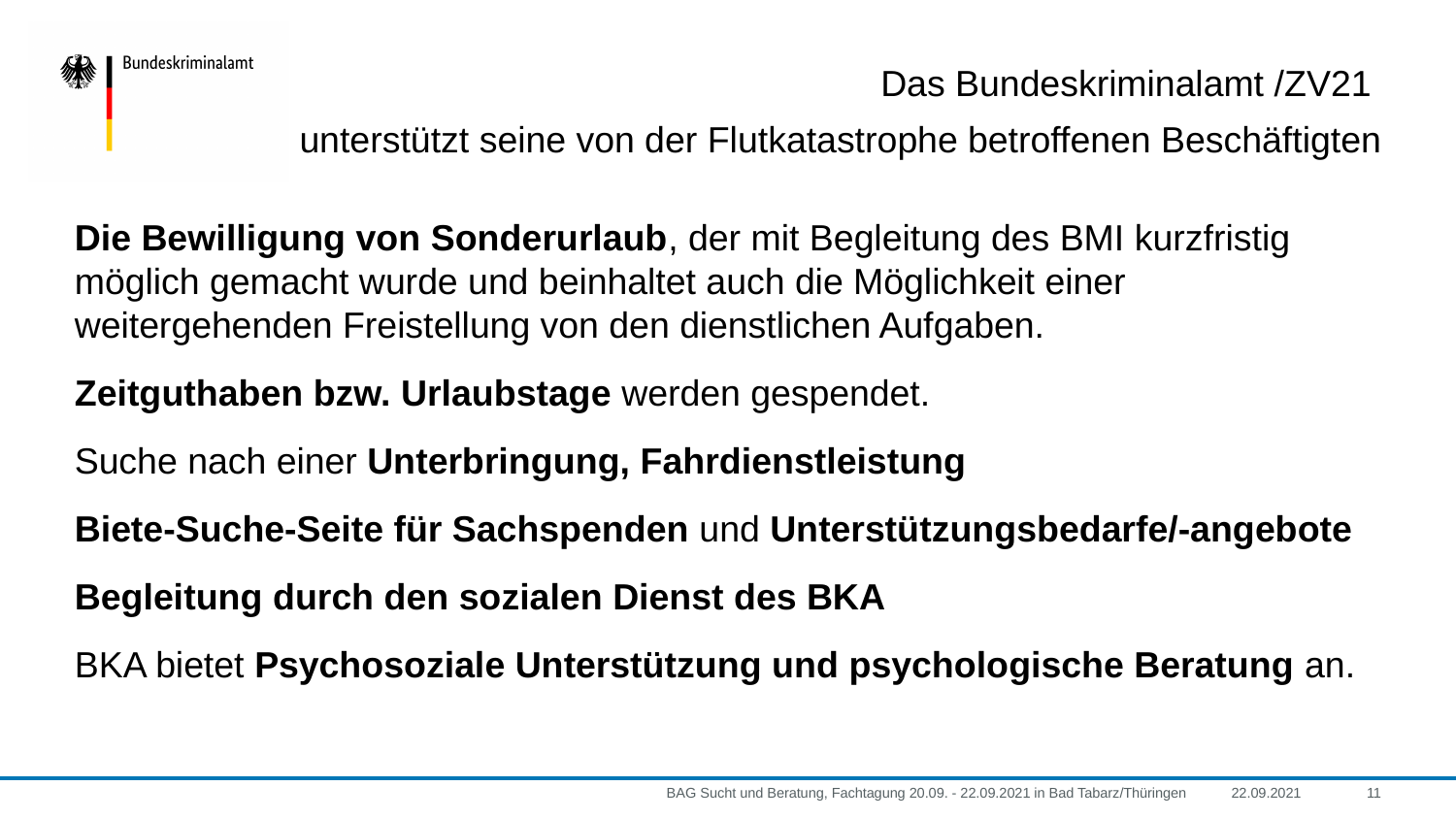

# Das Bundeskriminalamt /ZV21 unterstützt seine von der Flutkatastrophe betroffenen Beschäftigten
Die Bewilligung von Sonderurlaub, der mit Begleitung des BMI kurzfristig möglich gemacht wurde und beinhaltet auch die Möglichkeit einer weitergehenden Freistellung von den dienstlichen Aufgaben.
Zeitguthaben bzw. Urlaubstage werden gespendet.
Suche nach einer Unterbringung, Fahrdienstleistung
Biete-Suche-Seite für Sachspenden und Unterstützungsbedarfe/-angebote
Begleitung durch den sozialen Dienst des BKA
BKA bietet Psychosoziale Unterstützung und psychologische Beratung an.

BAG Sucht und Beratung, Fachtagung 20.09. - 22.09.2021 in Bad Tabarz/Thüringen
22.09.2021
11